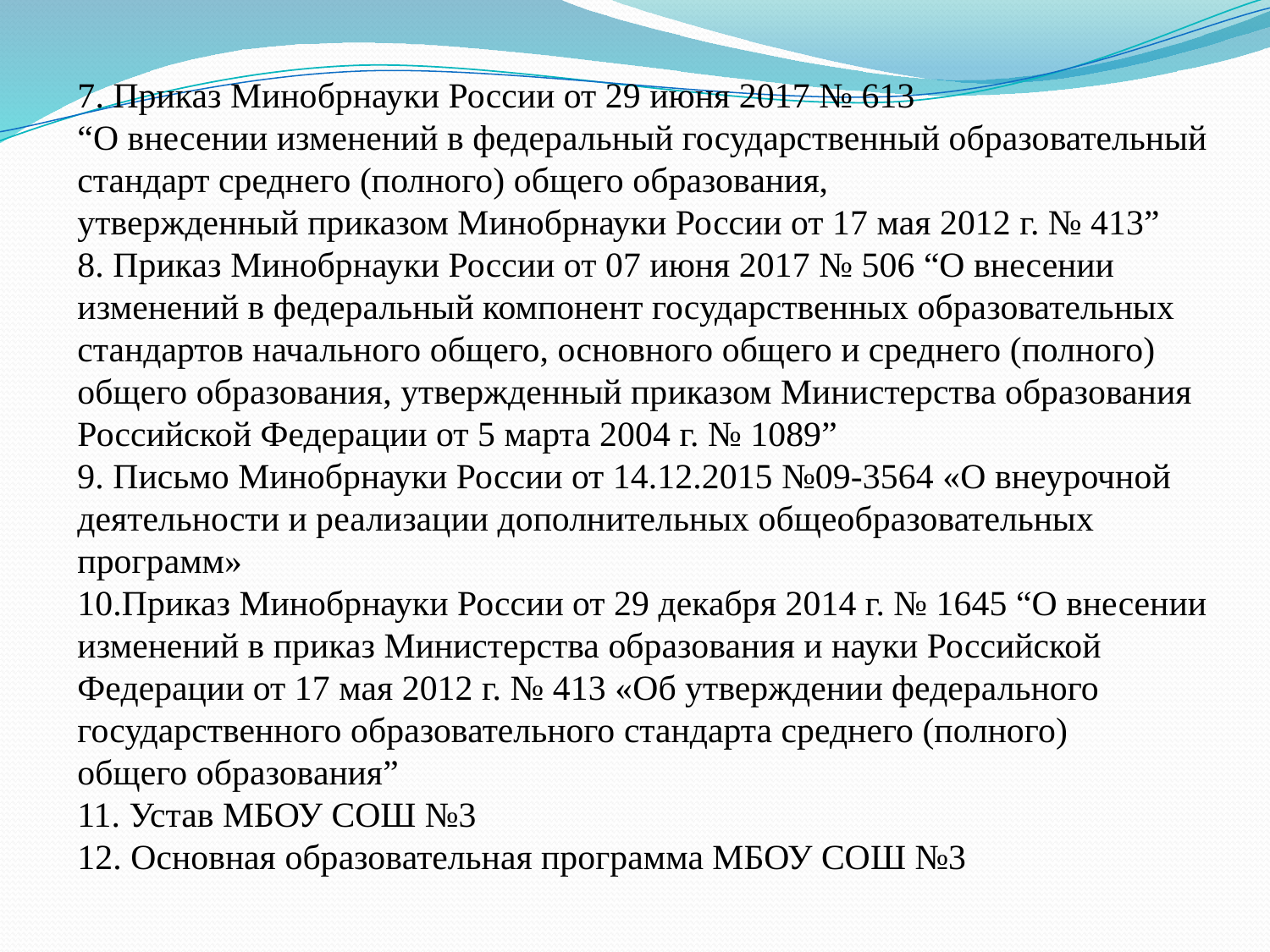

7. Приказ Минобрнауки России от 29 июня 2017 № 613
“О внесении изменений в федеральный государственный образовательный
стандарт среднего (полного) общего образования,
утвержденный приказом Минобрнауки России от 17 мая 2012 г. № 413”
8. Приказ Минобрнауки России от 07 июня 2017 № 506 “О внесении
изменений в федеральный компонент государственных образовательных
стандартов начального общего, основного общего и среднего (полного)
общего образования, утвержденный приказом Министерства образования
Российской Федерации от 5 марта 2004 г. № 1089”
9. Письмо Минобрнауки России от 14.12.2015 №09-3564 «О внеурочной
деятельности и реализации дополнительных общеобразовательных
программ»
10.Приказ Минобрнауки России от 29 декабря 2014 г. № 1645 “О внесении
изменений в приказ Министерства образования и науки Российской
Федерации от 17 мая 2012 г. № 413 «Об утверждении федерального
государственного образовательного стандарта среднего (полного)
общего образования”
11. Устав МБОУ СОШ №3
12. Основная образовательная программа МБОУ СОШ №3